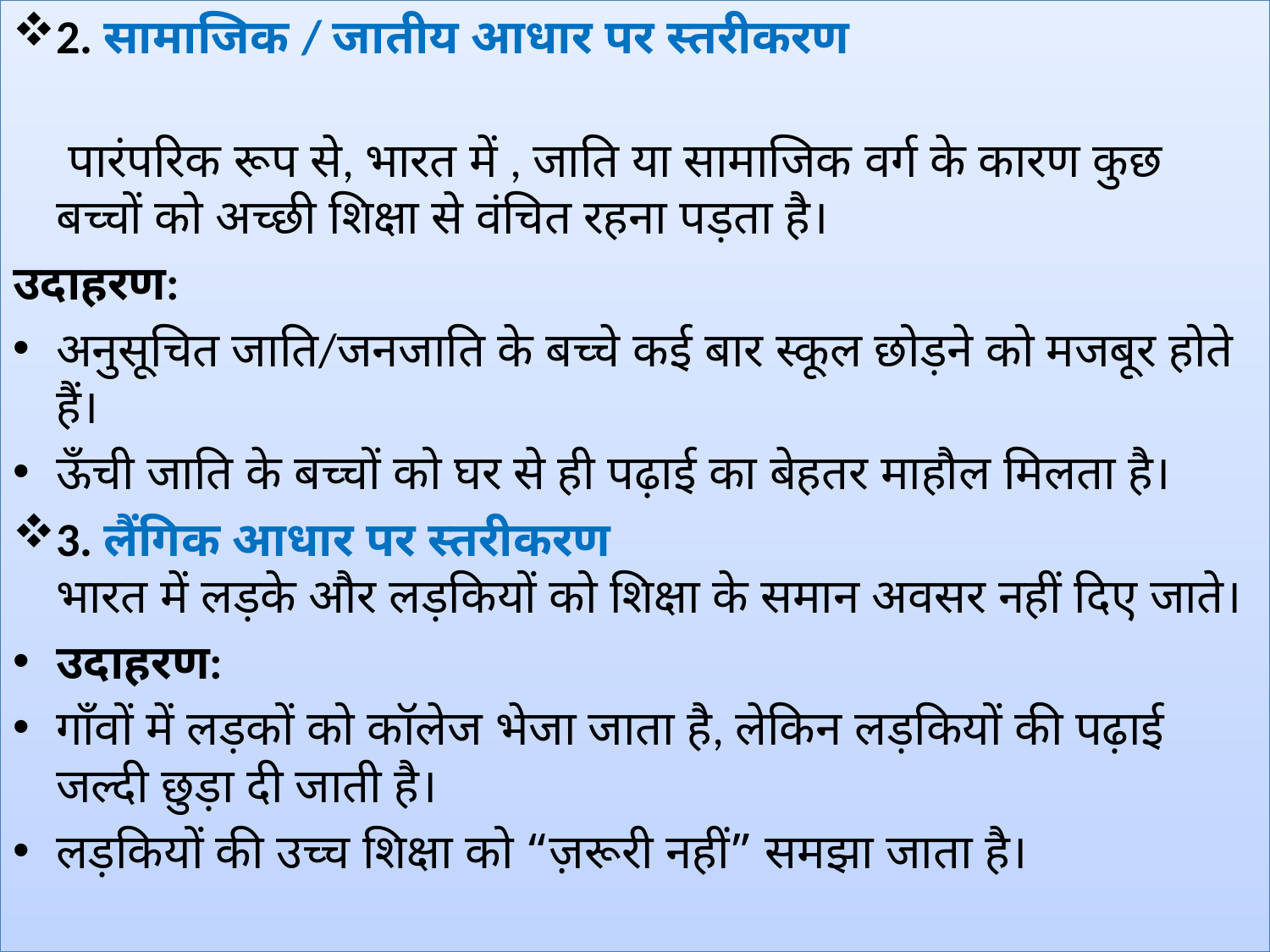

2. सामाजिक / जातीय आधार पर स्तरीकरण
 पारंपरिक रूप से, भारत में , जाति या सामाजिक वर्ग के कारण कुछ बच्चों को अच्छी शिक्षा से वंचित रहना पड़ता है।
उदाहरण:
अनुसूचित जाति/जनजाति के बच्चे कई बार स्कूल छोड़ने को मजबूर होते हैं।
ऊँची जाति के बच्चों को घर से ही पढ़ाई का बेहतर माहौल मिलता है।
3. लैंगिक आधार पर स्तरीकरण
भारत में लड़के और लड़कियों को शिक्षा के समान अवसर नहीं दिए जाते।
उदाहरण:
गाँवों में लड़कों को कॉलेज भेजा जाता है, लेकिन लड़कियों की पढ़ाई जल्दी छुड़ा दी जाती है।
लड़कियों की उच्च शिक्षा को “ज़रूरी नहीं” समझा जाता है।